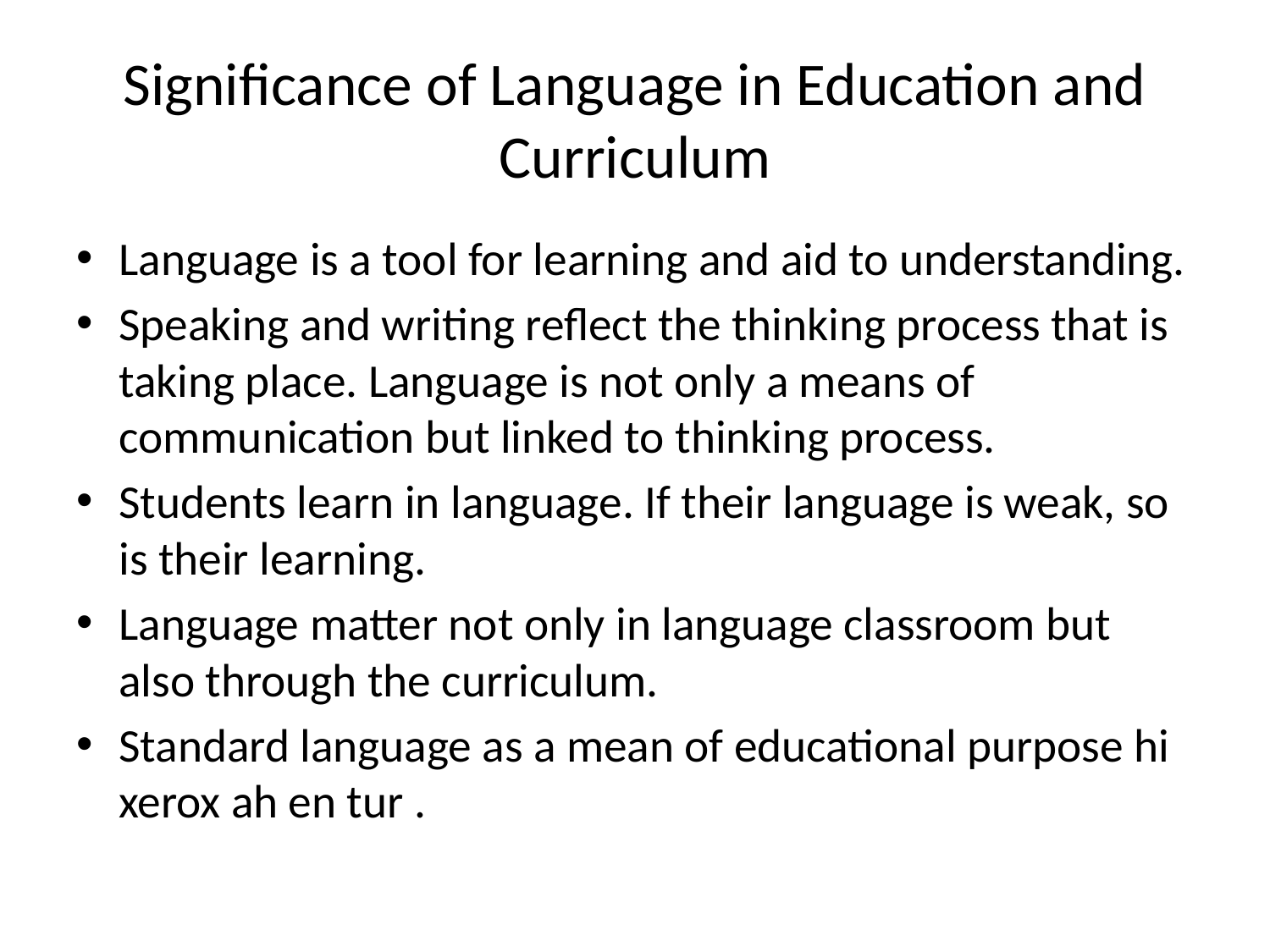

# Significance of Language in Education and Curriculum
Language is a tool for learning and aid to understanding.
Speaking and writing reflect the thinking process that is taking place. Language is not only a means of communication but linked to thinking process.
Students learn in language. If their language is weak, so is their learning.
Language matter not only in language classroom but also through the curriculum.
Standard language as a mean of educational purpose hi xerox ah en tur .